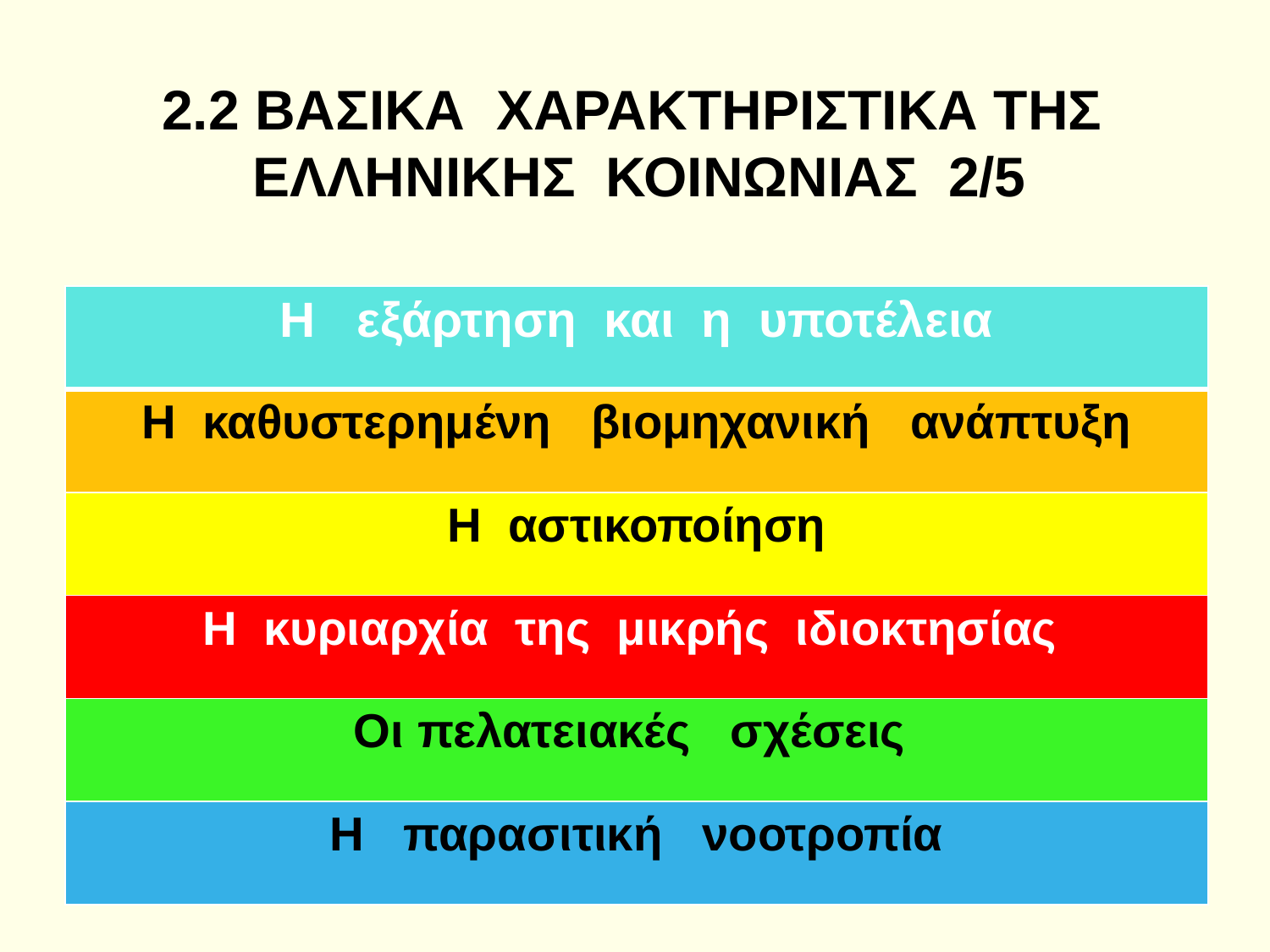

# 2.2 ΒΑΣΙΚΑ  ΧΑΡΑΚΤΗΡΙΣΤΙΚΑ ΤΗΣ  ΕΛΛΗΝΙΚΗΣ  ΚΟΙΝΩΝΙΑΣ  2/5
| Η εξάρτηση και η υποτέλεια |
| --- |
| Η καθυστερημένη βιομηχανική ανάπτυξη |
| Η αστικοποίηση |
| Η κυριαρχία της μικρής ιδιοκτησίας |
| Οι πελατειακές σχέσεις |
| Η παρασιτική νοοτροπία |